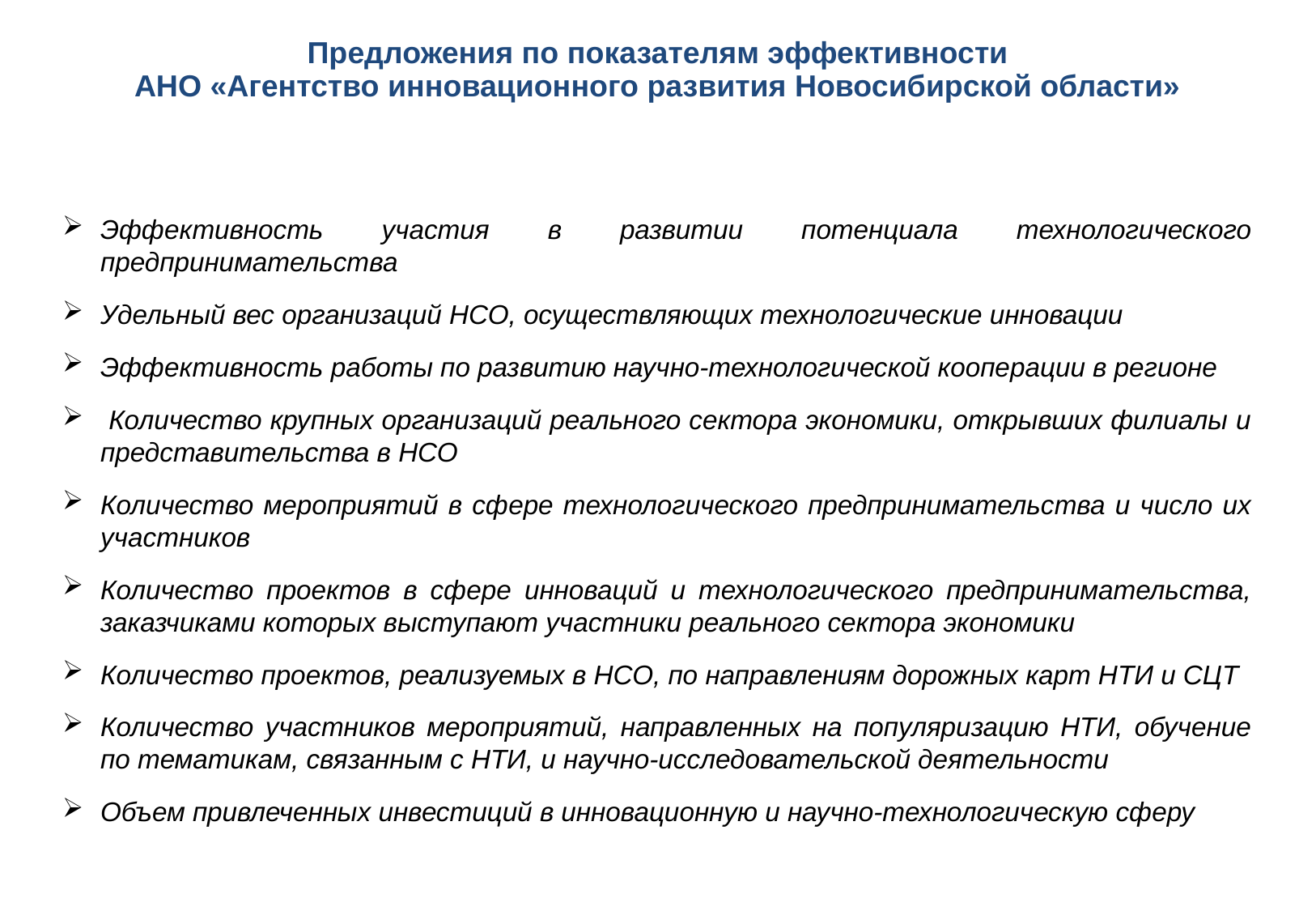

# Предложения по показателям эффективности АНО «Агентство инновационного развития Новосибирской области»
Эффективность участия в развитии потенциала технологического предпринимательства
Удельный вес организаций НСО, осуществляющих технологические инновации
Эффективность работы по развитию научно-технологической кооперации в регионе
 Количество крупных организаций реального сектора экономики, открывших филиалы и представительства в НСО
Количество мероприятий в сфере технологического предпринимательства и число их участников
Количество проектов в сфере инноваций и технологического предпринимательства, заказчиками которых выступают участники реального сектора экономики
Количество проектов, реализуемых в НСО, по направлениям дорожных карт НТИ и СЦТ
Количество участников мероприятий, направленных на популяризацию НТИ, обучение по тематикам, связанным с НТИ, и научно-исследовательской деятельности
Объем привлеченных инвестиций в инновационную и научно-технологическую сферу